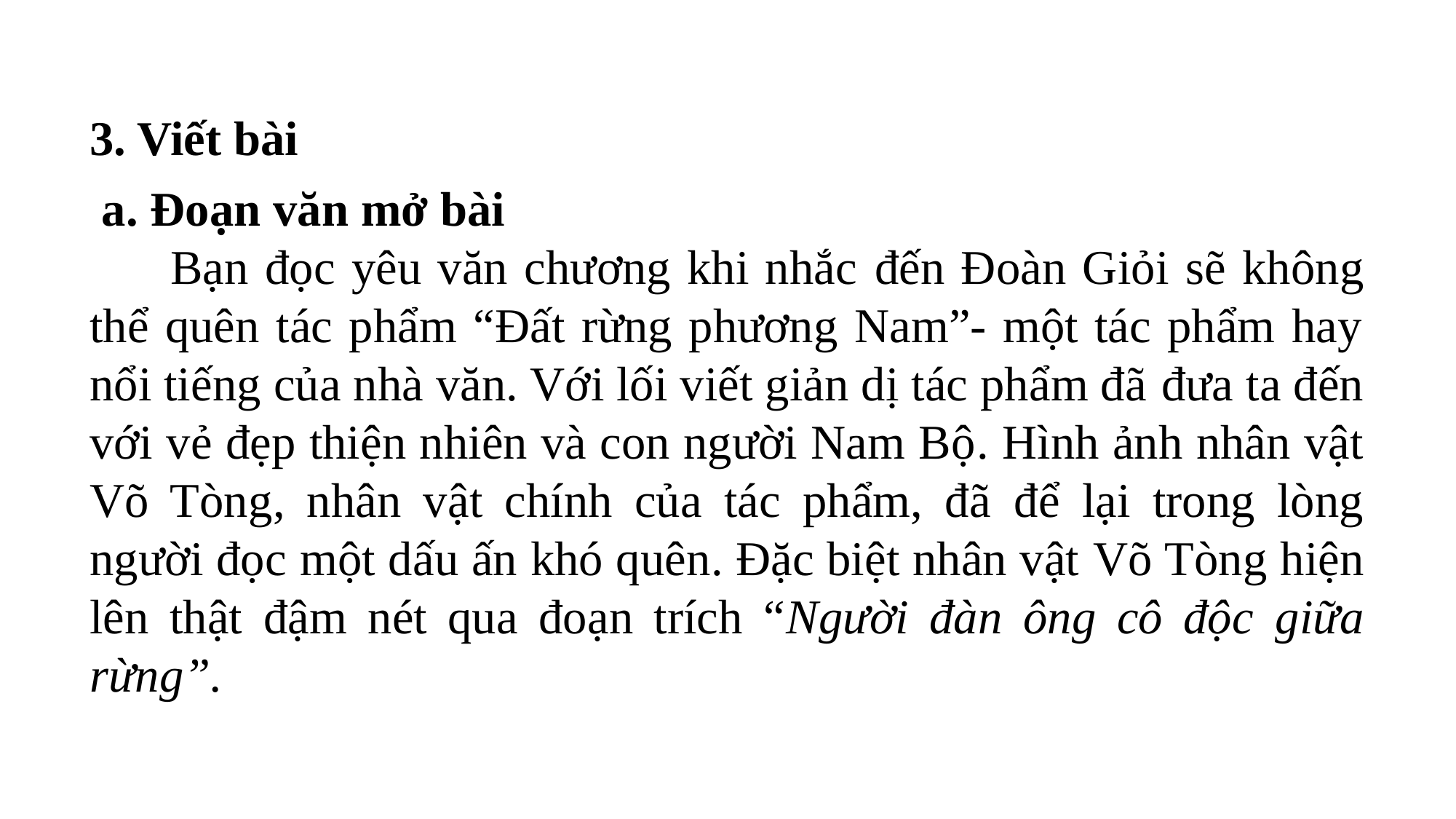

3. Viết bài
 a. Đoạn văn mở bài
     Bạn đọc yêu văn chương khi nhắc đến Đoàn Giỏi sẽ không thể quên tác phẩm “Đất rừng phương Nam”- một tác phẩm hay nổi tiếng của nhà văn. Với lối viết giản dị tác phẩm đã đưa ta đến với vẻ đẹp thiện nhiên và con người Nam Bộ. Hình ảnh nhân vật Võ Tòng, nhân vật chính của tác phẩm, đã để lại trong lòng người đọc một dấu ấn khó quên. Đặc biệt nhân vật Võ Tòng hiện lên thật đậm nét qua đoạn trích “Người đàn ông cô độc giữa rừng”.